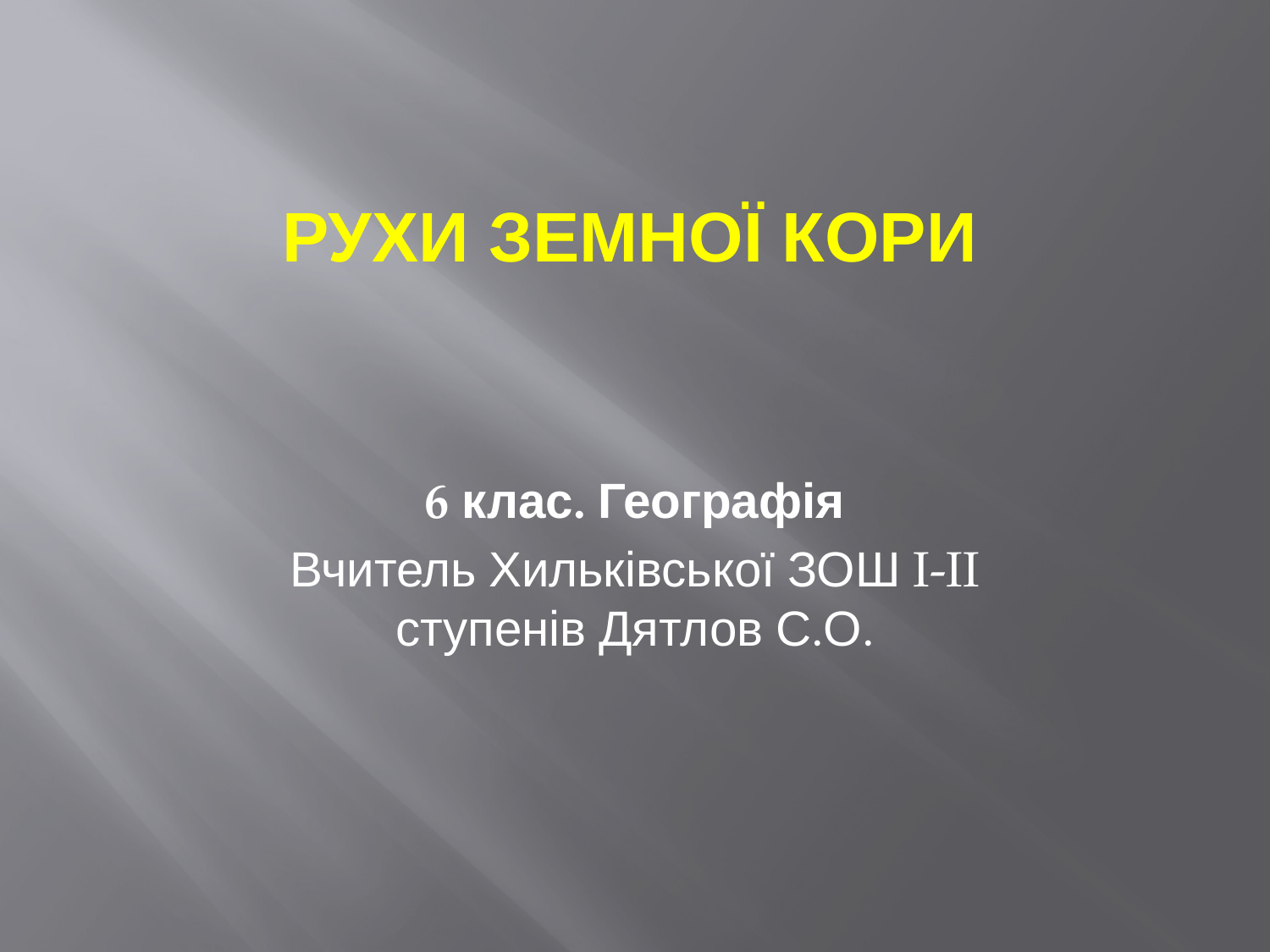

# РУХИ ЗЕМНОЇ КОРИ
6 клас. Географія
Вчитель Хильківської ЗОШ I-II ступенів Дятлов С.О.